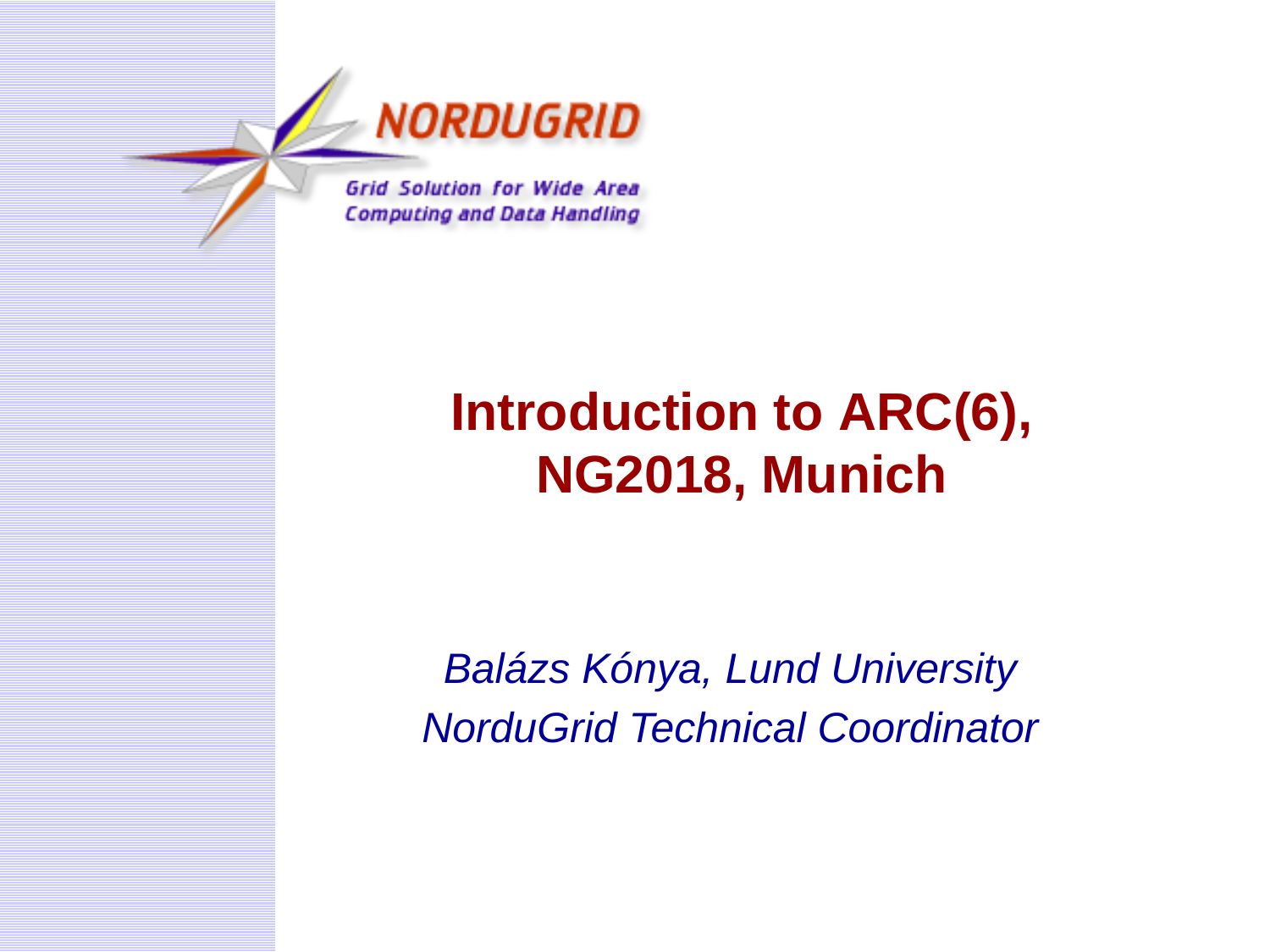

# Introduction to ARC(6), NG2018, Munich
Balázs Kónya, Lund University
NorduGrid Technical Coordinator